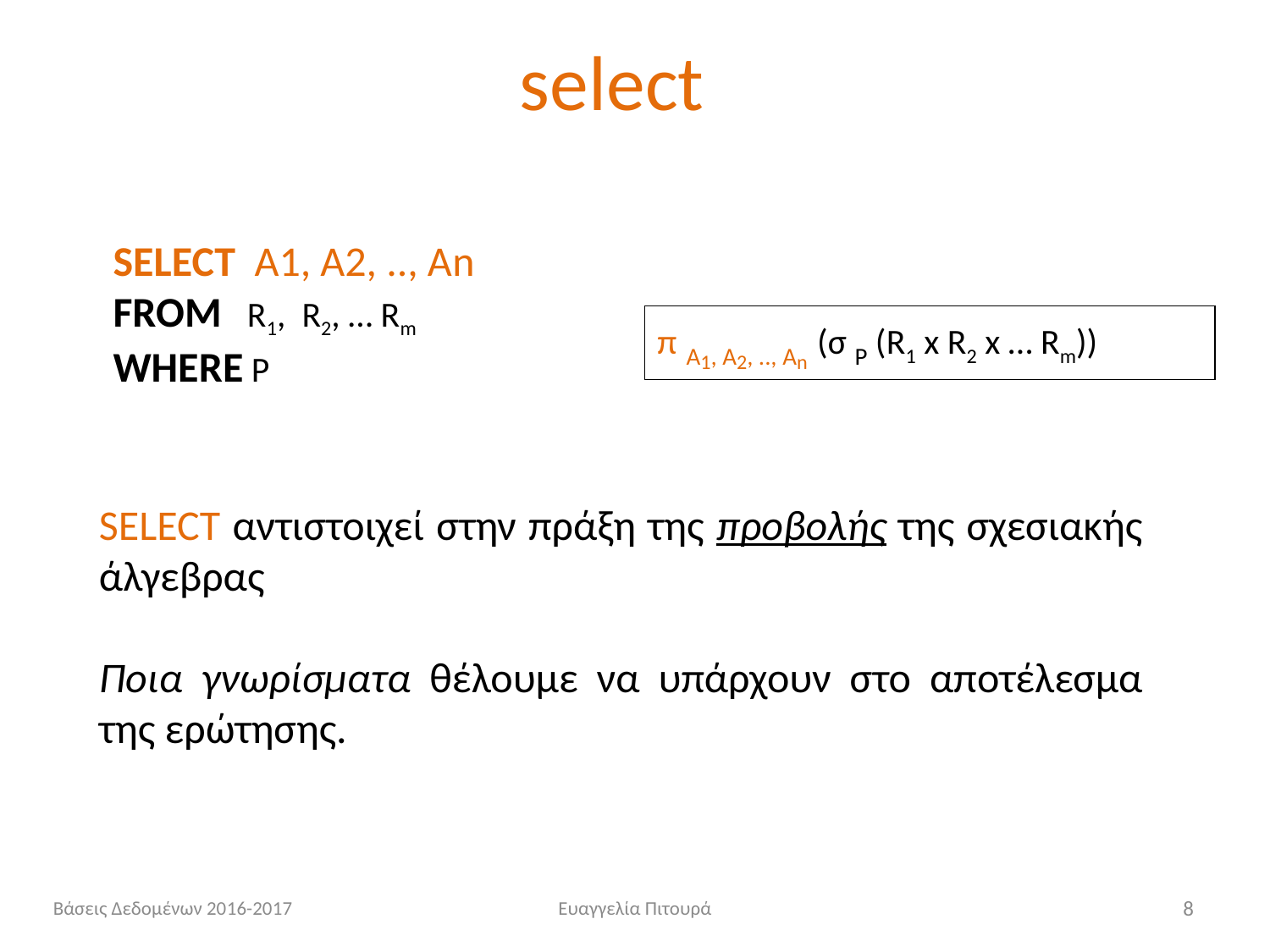

# select
SELECT  Α1, Α2, .., Αn
FROM   R1,  R2, … Rm
WHERE P
π A1, A2, .., An (σ P (R1 x R2 x … Rm))

SELECT αντιστοιχεί στην πράξη της προβολής της σχεσιακής άλγεβρας

Ποια γνωρίσματα θέλουμε να υπάρχουν στο αποτέλεσμα της ερώτησης.
Βάσεις Δεδομένων 2016-2017
Ευαγγελία Πιτουρά
8